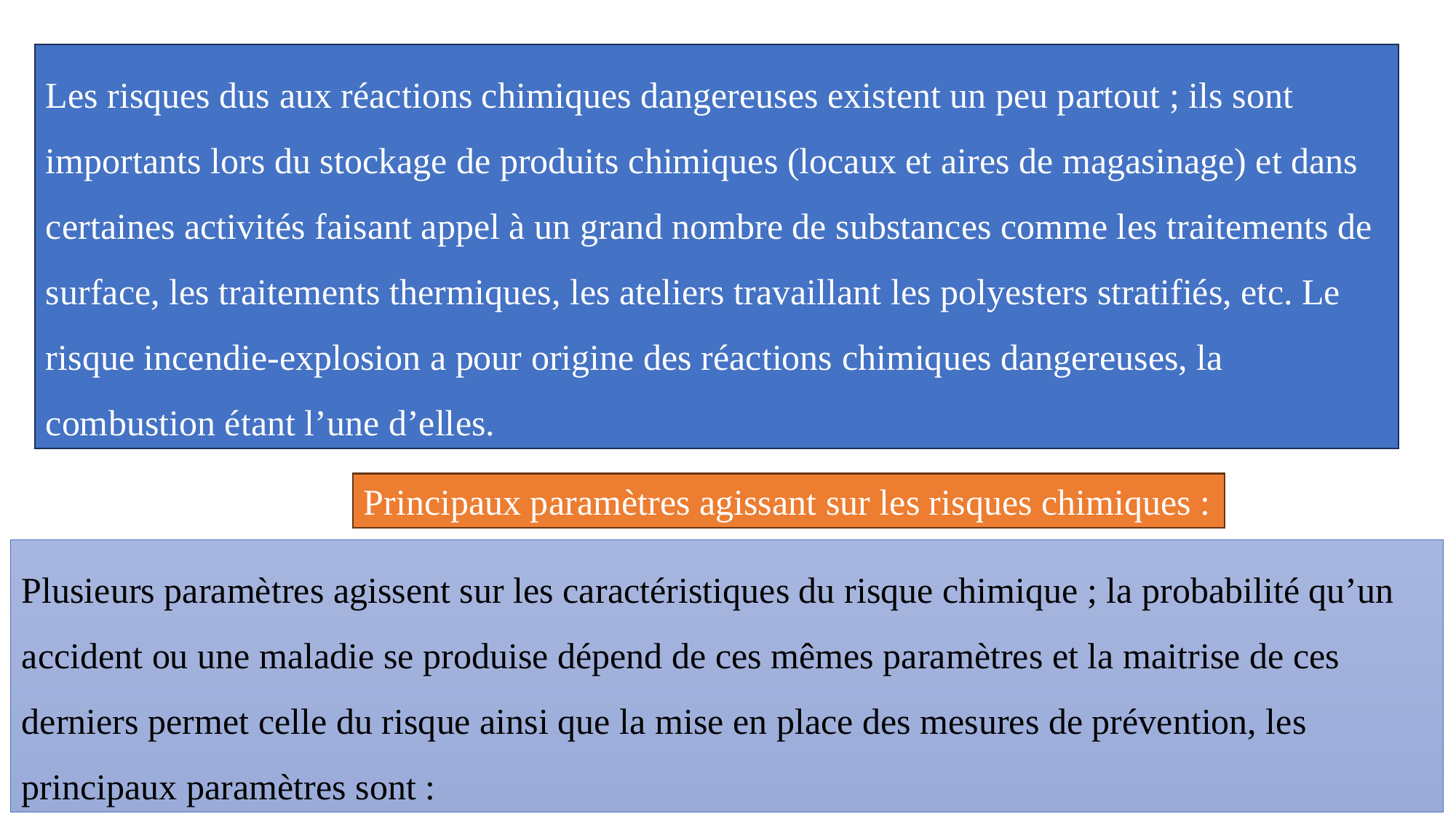

Les risques dus aux réactions chimiques dangereuses existent un peu partout ; ils sont importants lors du stockage de produits chimiques (locaux et aires de magasinage) et dans certaines activités faisant appel à un grand nombre de substances comme les traitements de surface, les traitements thermiques, les ateliers travaillant les polyesters stratifiés, etc. Le risque incendie-explosion a pour origine des réactions chimiques dangereuses, la combustion étant l’une d’elles.
Principaux paramètres agissant sur les risques chimiques :
Plusieurs paramètres agissent sur les caractéristiques du risque chimique ; la probabilité qu’un accident ou une maladie se produise dépend de ces mêmes paramètres et la maitrise de ces derniers permet celle du risque ainsi que la mise en place des mesures de prévention, les principaux paramètres sont :